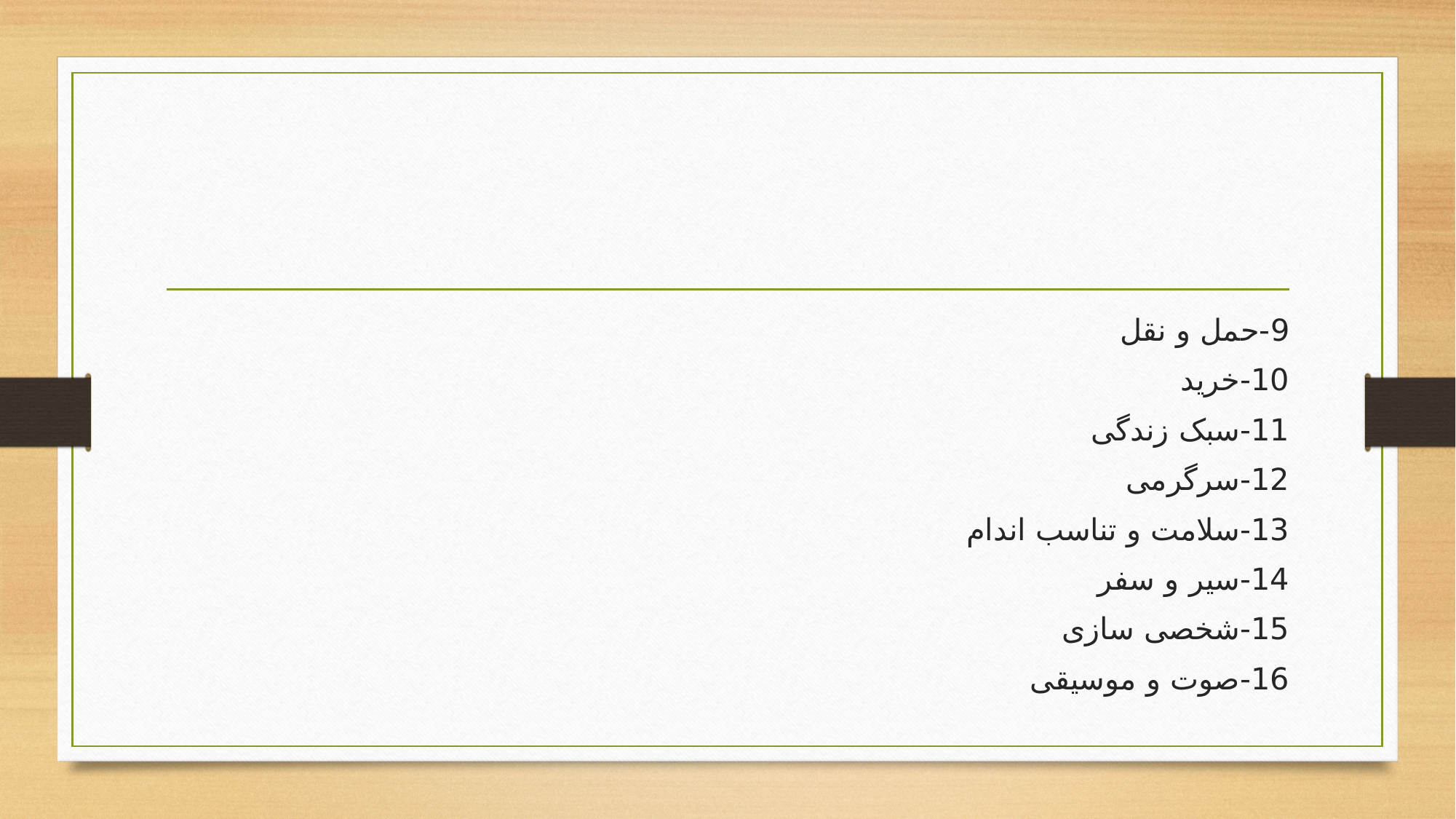

#
9-حمل و نقل
10-خرید
11-سبک زندگی
12-سرگرمی
13-سلامت و تناسب اندام
14-سیر و سفر
15-شخصی سازی
16-صوت و موسیقی